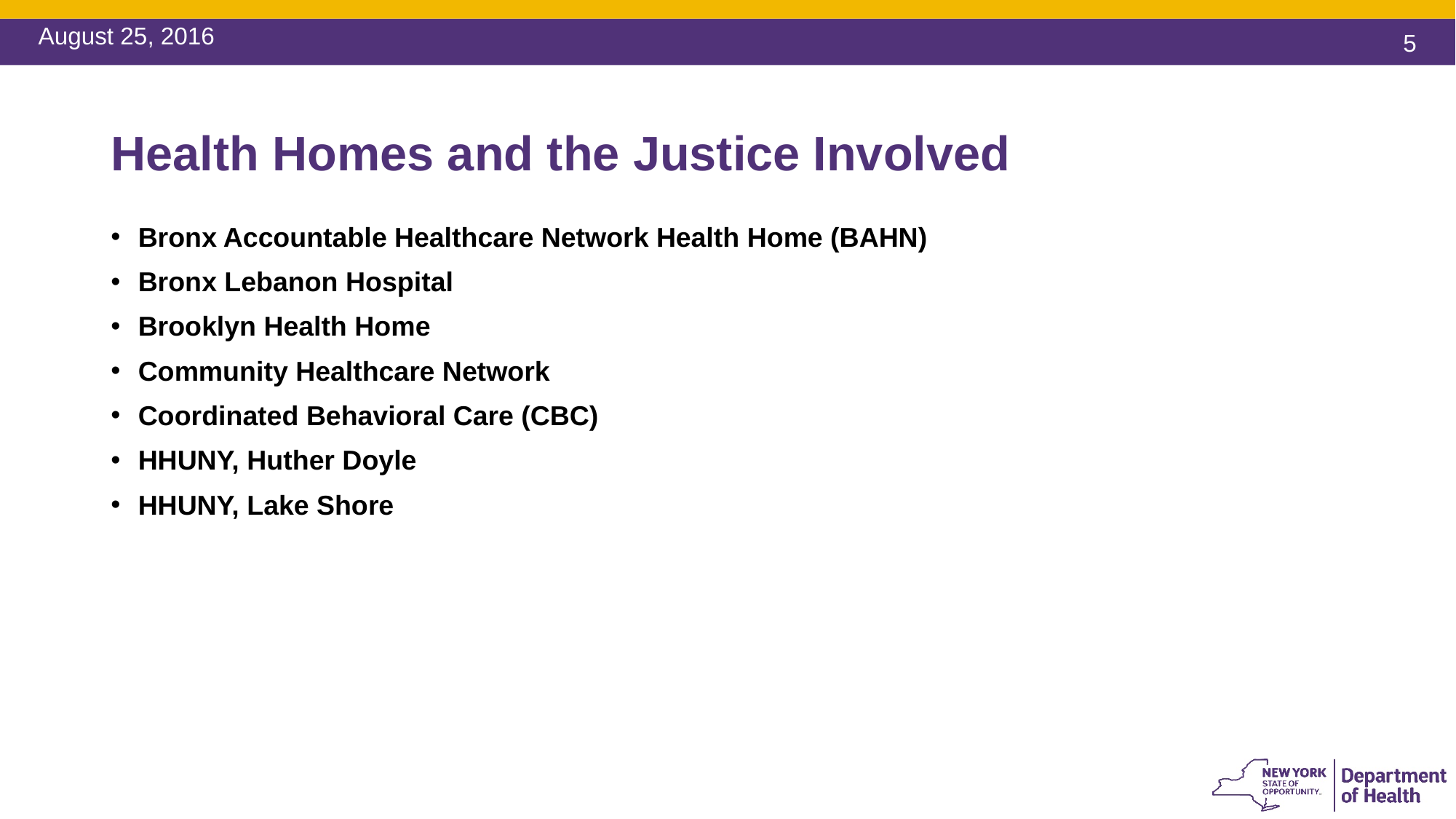

August 25, 2016
# Health Homes and the Justice Involved
Bronx Accountable Healthcare Network Health Home (BAHN)
Bronx Lebanon Hospital
Brooklyn Health Home
Community Healthcare Network
Coordinated Behavioral Care (CBC)
HHUNY, Huther Doyle
HHUNY, Lake Shore